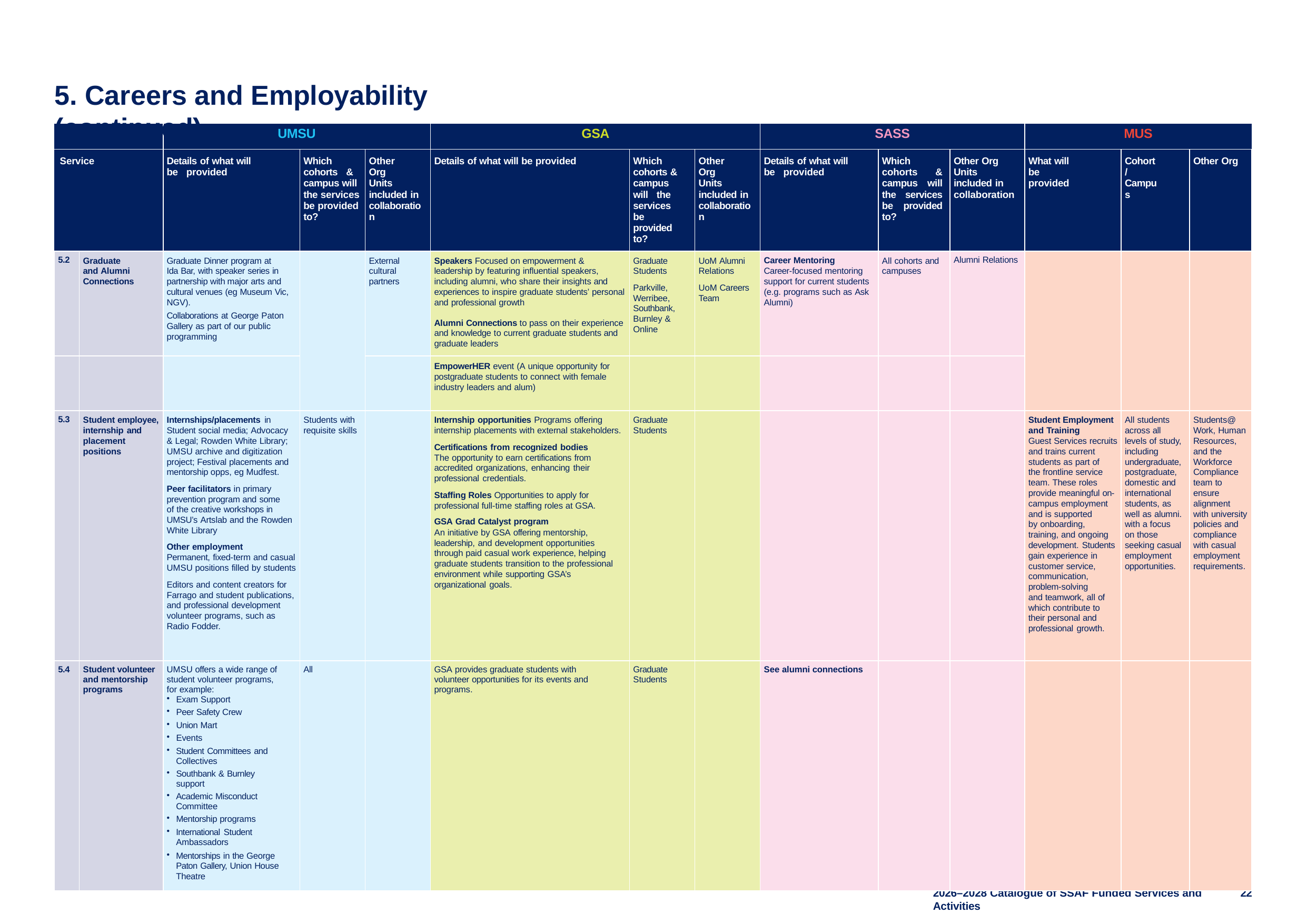

5. Careers and Employability (continued)
|  |  | UMSU |  |  | GSA |  |  | SASS |  |  | MUS |  |  |
| --- | --- | --- | --- | --- | --- | --- | --- | --- | --- | --- | --- | --- | --- |
| Service |  | Details of what will be provided | Which cohorts & campus will the services be provided to? | Other Org Units included in collaboration | Details of what will be provided | Which cohorts & campus will the services be provided to? | Other Org Units included in collaboration | Details of what will be provided | Which cohorts & campus will the services be provided to? | Other Org Units included in collaboration | What will be provided | Cohort / Campus | Other Org |
| 5.2 | Graduate and Alumni Connections | Graduate Dinner program at Ida Bar, with speaker series in partnership with major arts and cultural venues (eg Museum Vic, NGV). Collaborations at George Paton Gallery as part of our public programming |  | External cultural partners | Speakers Focused on empowerment & leadership by featuring influential speakers, including alumni, who share their insights and experiences to inspire graduate students’ personal and professional growth Alumni Connections to pass on their experience and knowledge to current graduate students and graduate leaders | Graduate Students Parkville, Werribee, Southbank, Burnley & Online | UoM Alumni Relations UoM Careers Team | Career Mentoring Career-focused mentoring support for current students (e.g. programs such as Ask Alumni) | All cohorts and campuses | Alumni Relations |  |  |  |
|  |  |  |  |  | EmpowerHER event (A unique opportunity for postgraduate students to connect with female industry leaders and alum) |  |  |  |  |  |  |  |  |
| 5.3 | Student employee, internship and placement positions | Internships/placements in Student social media; Advocacy & Legal; Rowden White Library; UMSU archive and digitization project; Festival placements and mentorship opps, eg Mudfest. Peer facilitators in primary prevention program and some of the creative workshops in UMSU’s Artslab and the Rowden White Library Other employment Permanent, fixed-term and casual UMSU positions filled by students Editors and content creators for Farrago and student publications, and professional development volunteer programs, such as Radio Fodder. | Students with requisite skills |  | Internship opportunities Programs offering internship placements with external stakeholders. Certifications from recognized bodies The opportunity to earn certifications from accredited organizations, enhancing their professional credentials. Staffing Roles Opportunities to apply for professional full-time staffing roles at GSA. GSA Grad Catalyst program An initiative by GSA offering mentorship, leadership, and development opportunities through paid casual work experience, helping graduate students transition to the professional environment while supporting GSA’s organizational goals. | Graduate Students |  |  |  |  | Student Employment and Training Guest Services recruits and trains current students as part of the frontline service team. These roles provide meaningful on-campus employment and is supported by onboarding, training, and ongoing development. Students gain experience in customer service, communication, problem-solving and teamwork, all of which contribute to their personal and professional growth. | All students across all levels of study, including undergraduate, postgraduate, domestic and international students, as well as alumni. with a focus on those seeking casual employment opportunities. | Students@ Work, Human Resources, and the Workforce Compliance team to ensure alignment with university policies and compliance with casual employment requirements. |
| 5.4 | Student volunteer and mentorship programs | UMSU offers a wide range of student volunteer programs, for example: Exam Support Peer Safety Crew Union Mart Events Student Committees and Collectives Southbank & Burnley support Academic Misconduct Committee Mentorship programs International Student Ambassadors Mentorships in the George Paton Gallery, Union House Theatre | All |  | GSA provides graduate students with volunteer opportunities for its events and programs. | Graduate Students |  | See alumni connections |  |  |  |  |  |
2026–2028 Catalogue of SSAF Funded Services and Activities
22